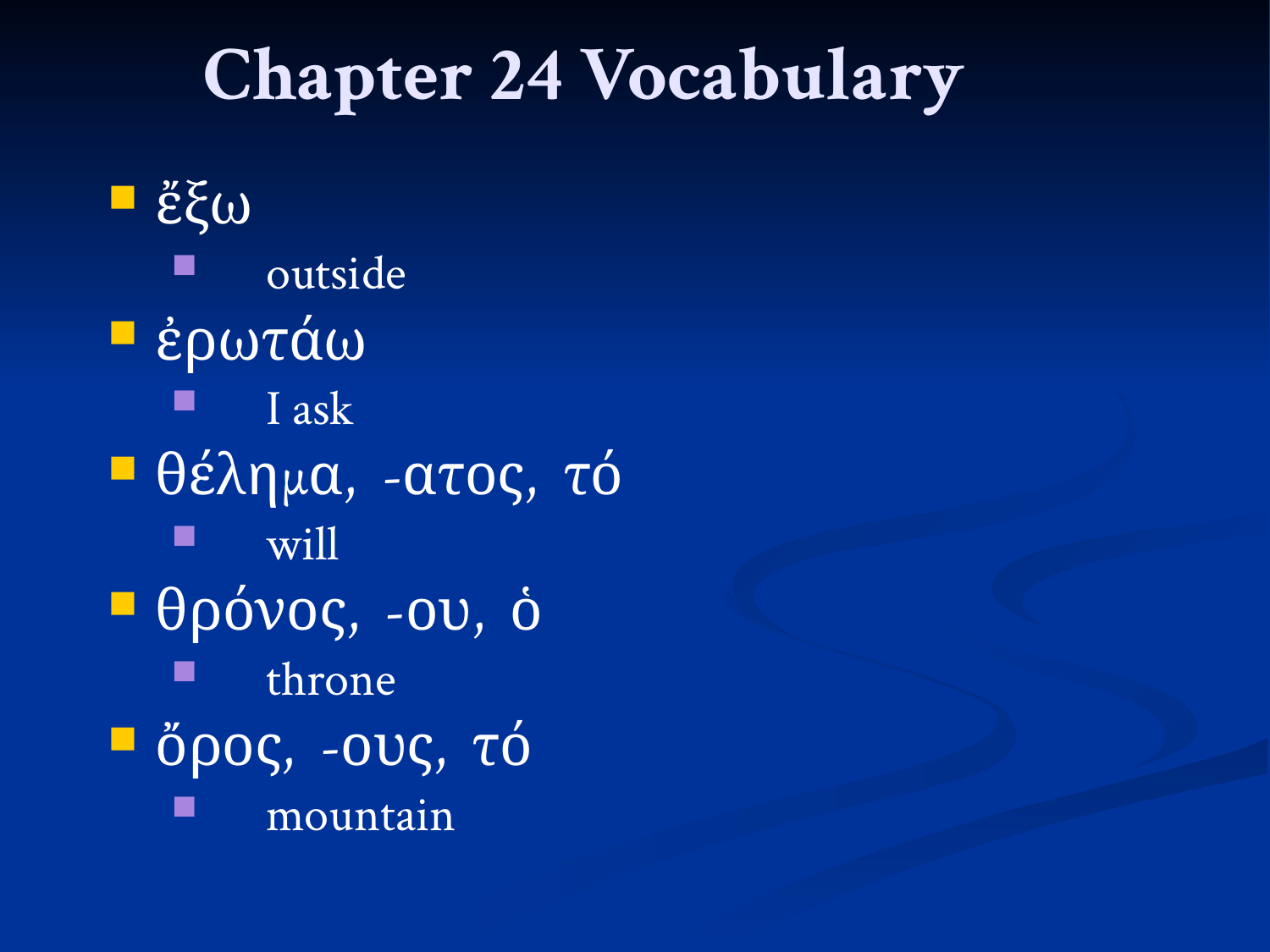

# Chapter 24 Vocabulary
ἔξω
     outside
ἐρωτάω
     I ask
θέλημα,  -ατος,  τό
     will
θρόνος,  -ου,  ὁ
     throne
ὄρος,  -ους,  τό
     mountain